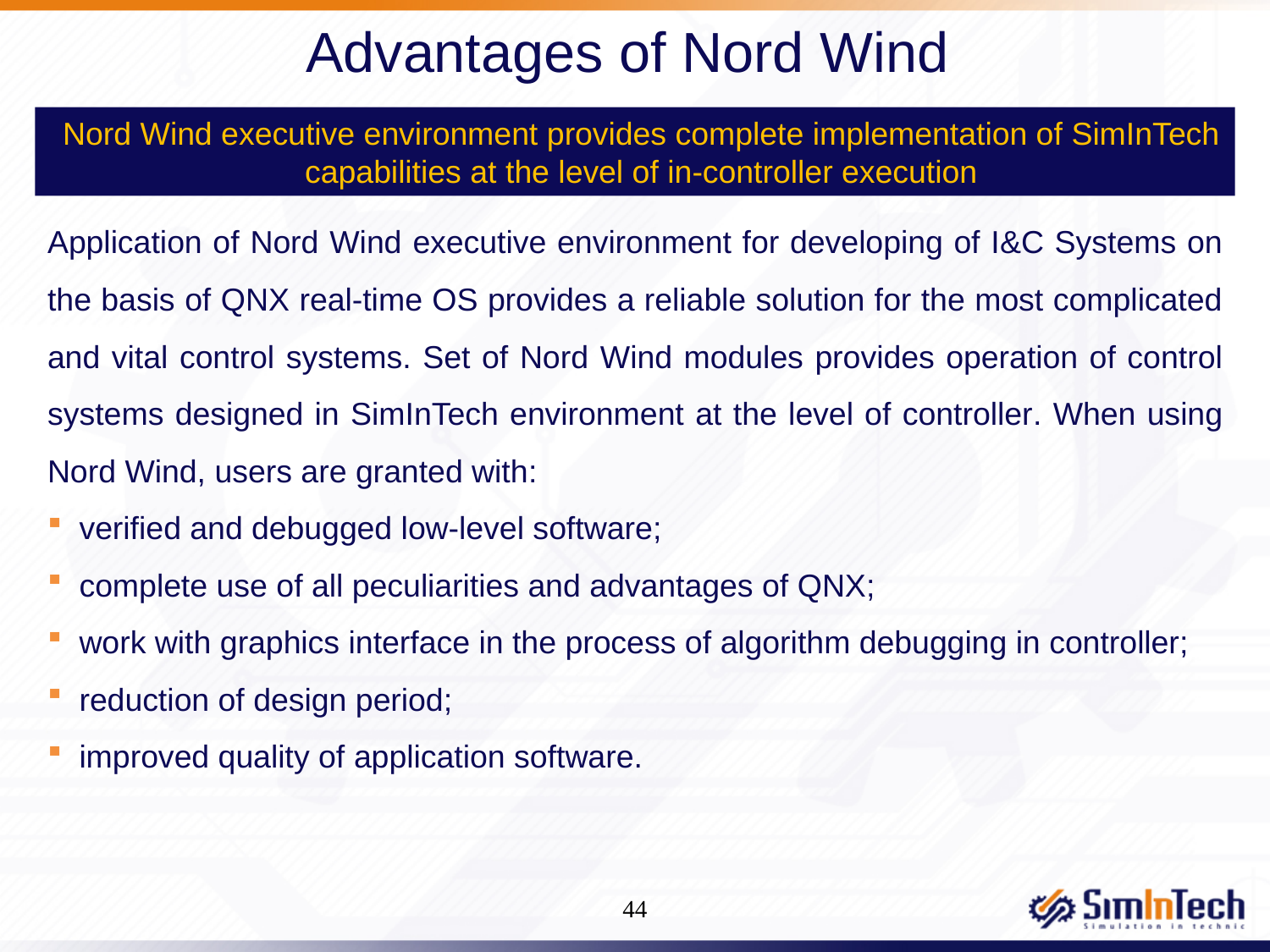

# Advantages of Nord Wind
Nord Wind executive environment provides complete implementation of SimInTech capabilities at the level of in-controller execution
Application of Nord Wind executive environment for developing of I&C Systems on the basis of QNX real-time OS provides a reliable solution for the most complicated and vital control systems. Set of Nord Wind modules provides operation of control systems designed in SimInTech environment at the level of controller. When using Nord Wind, users are granted with:
verified and debugged low-level software;
complete use of all peculiarities and advantages of QNX;
work with graphics interface in the process of algorithm debugging in controller;
reduction of design period;
improved quality of application software.
44